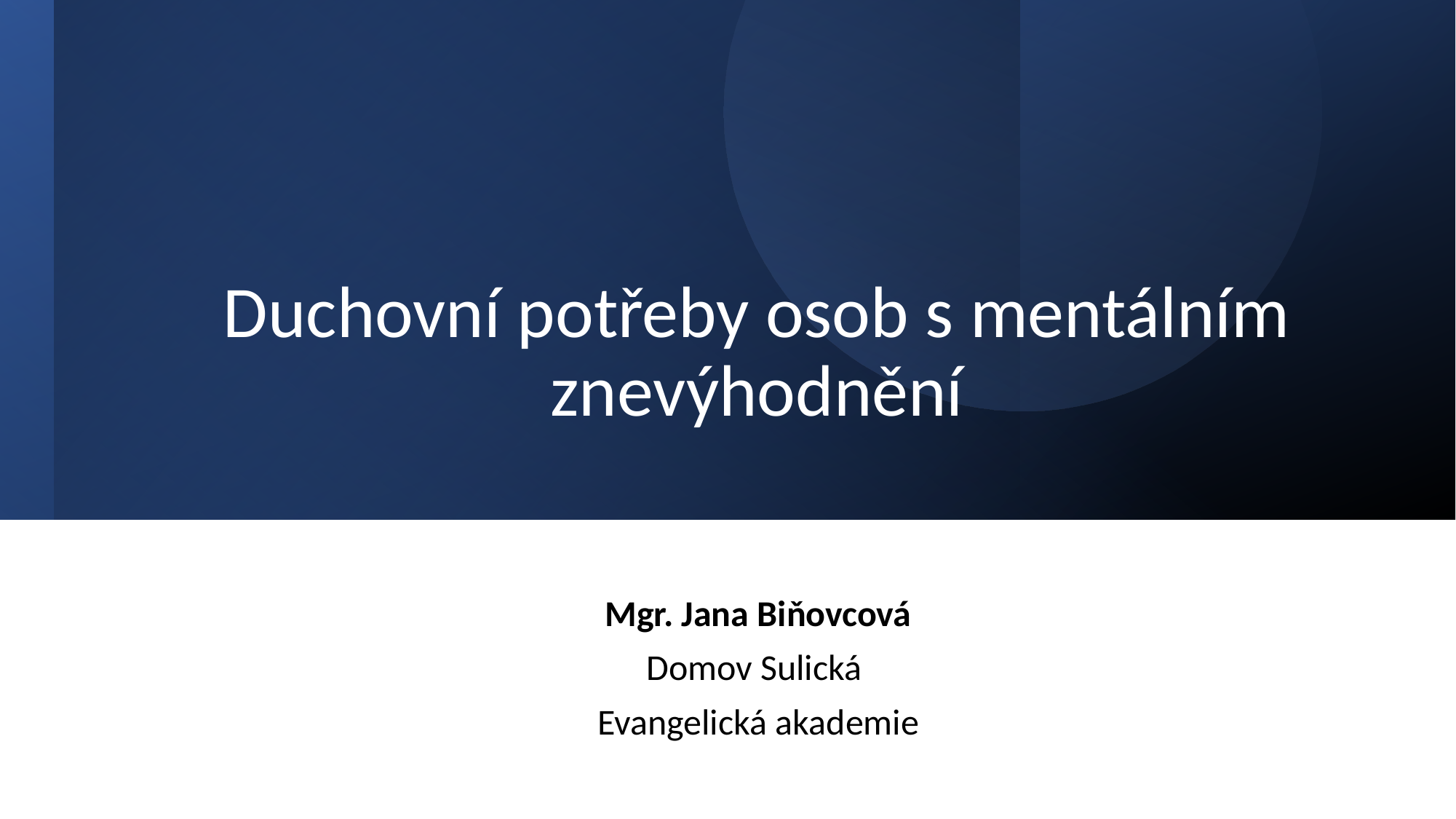

# Duchovní potřeby osob s mentálním znevýhodnění
Mgr. Jana Biňovcová
Domov Sulická
Evangelická akademie